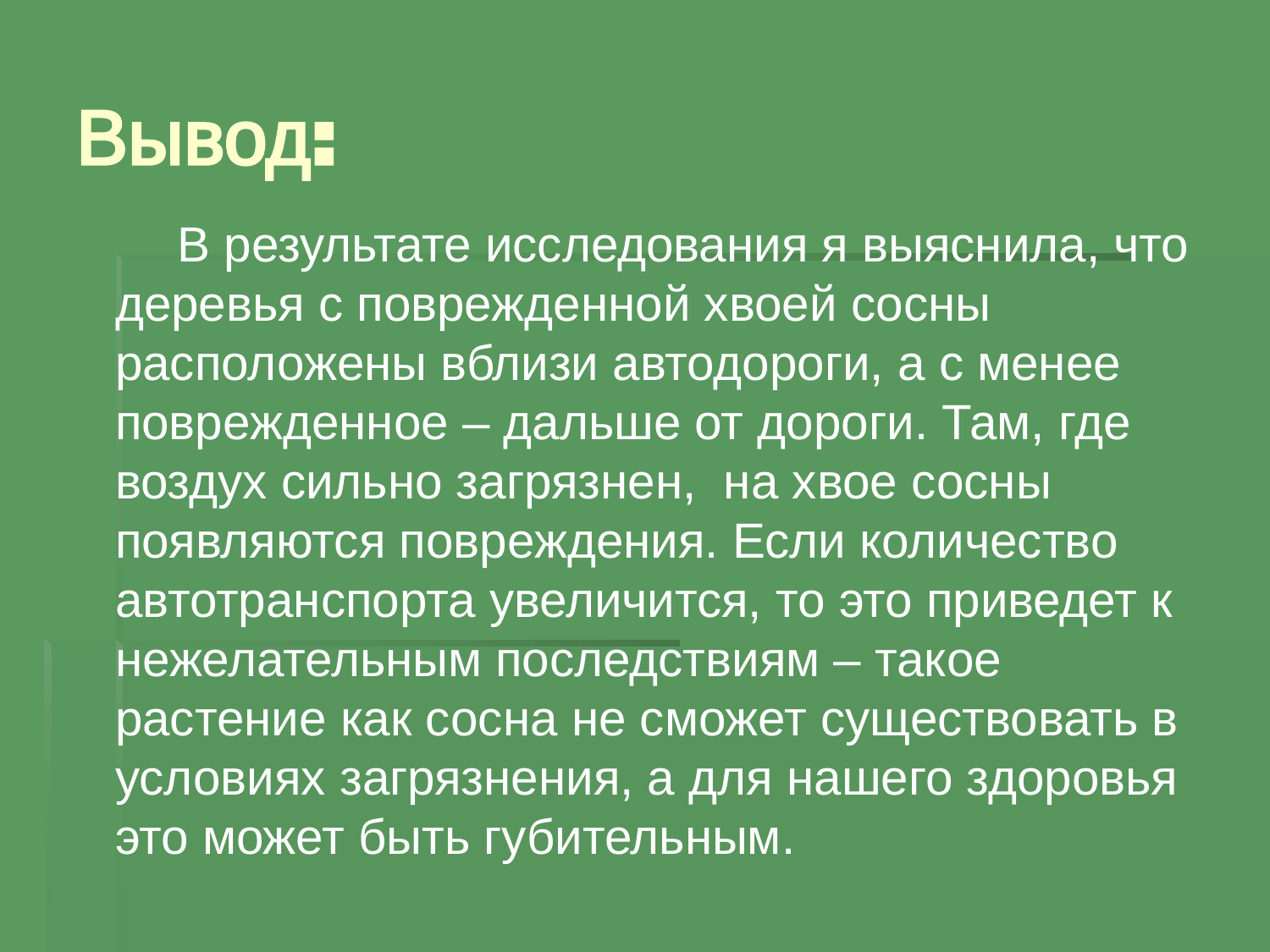

# Вывод:
        В результате исследования я выяснила, что деревья с поврежденной хвоей сосны расположены вблизи автодороги, а с менее поврежденное – дальше от дороги. Там, где воздух сильно загрязнен,  на хвое сосны появляются повреждения. Если количество автотранспорта увеличится, то это приведет к нежелательным последствиям – такое растение как сосна не сможет существовать в условиях загрязнения, а для нашего здоровья это может быть губительным.